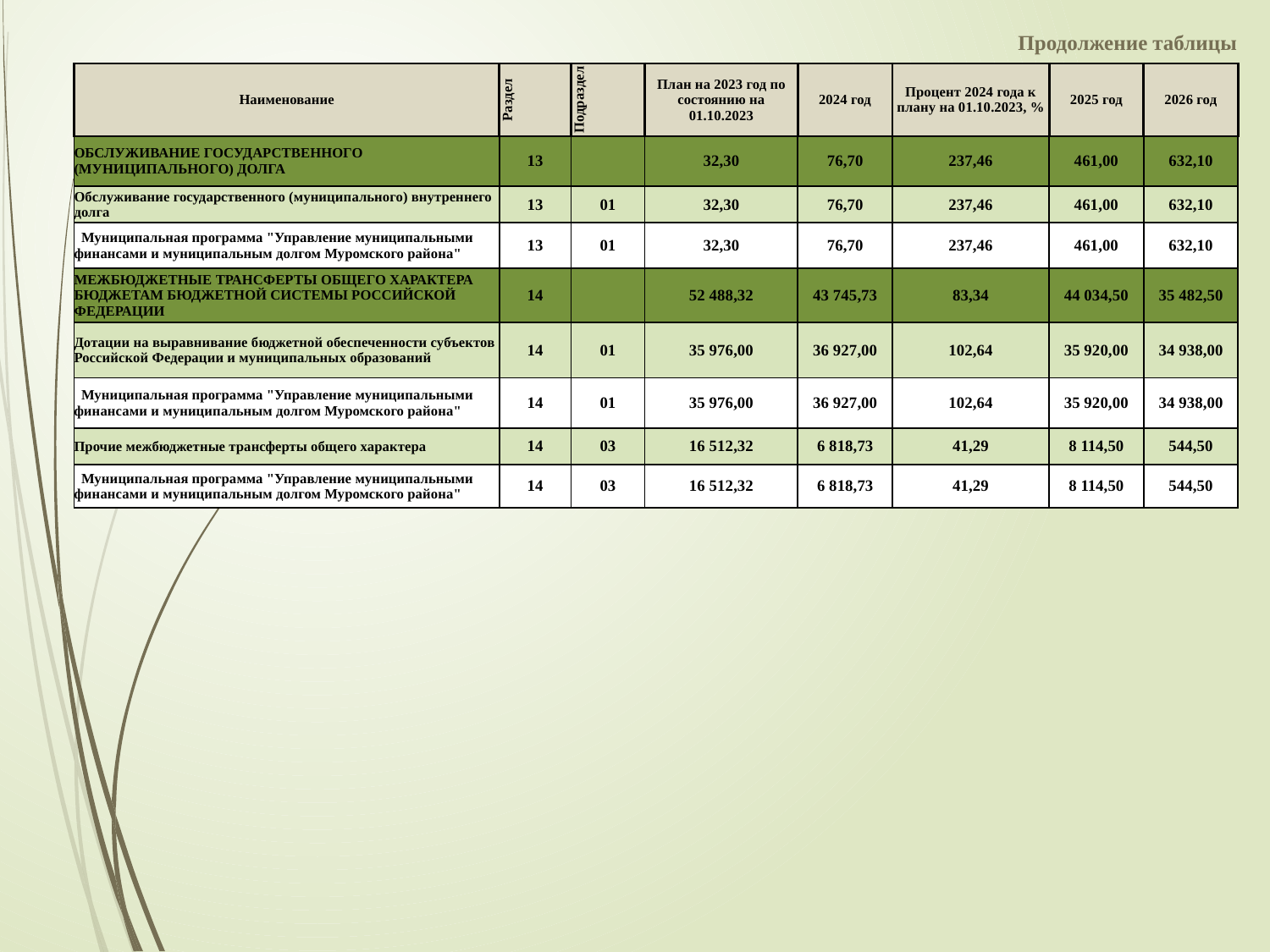

Продолжение таблицы
| Наименование | Раздел | Подраздел | План на 2023 год по состоянию на 01.10.2023 | 2024 год | Процент 2024 года к плану на 01.10.2023, % | 2025 год | 2026 год |
| --- | --- | --- | --- | --- | --- | --- | --- |
| ОБСЛУЖИВАНИЕ ГОСУДАРСТВЕННОГО (МУНИЦИПАЛЬНОГО) ДОЛГА | 13 |  | 32,30 | 76,70 | 237,46 | 461,00 | 632,10 |
| Обслуживание государственного (муниципального) внутреннего долга | 13 | 01 | 32,30 | 76,70 | 237,46 | 461,00 | 632,10 |
| Муниципальная программа "Управление муниципальными финансами и муниципальным долгом Муромского района" | 13 | 01 | 32,30 | 76,70 | 237,46 | 461,00 | 632,10 |
| МЕЖБЮДЖЕТНЫЕ ТРАНСФЕРТЫ ОБЩЕГО ХАРАКТЕРА БЮДЖЕТАМ БЮДЖЕТНОЙ СИСТЕМЫ РОССИЙСКОЙ ФЕДЕРАЦИИ | 14 |  | 52 488,32 | 43 745,73 | 83,34 | 44 034,50 | 35 482,50 |
| Дотации на выравнивание бюджетной обеспеченности субъектов Российской Федерации и муниципальных образований | 14 | 01 | 35 976,00 | 36 927,00 | 102,64 | 35 920,00 | 34 938,00 |
| Муниципальная программа "Управление муниципальными финансами и муниципальным долгом Муромского района" | 14 | 01 | 35 976,00 | 36 927,00 | 102,64 | 35 920,00 | 34 938,00 |
| Прочие межбюджетные трансферты общего характера | 14 | 03 | 16 512,32 | 6 818,73 | 41,29 | 8 114,50 | 544,50 |
| Муниципальная программа "Управление муниципальными финансами и муниципальным долгом Муромского района" | 14 | 03 | 16 512,32 | 6 818,73 | 41,29 | 8 114,50 | 544,50 |